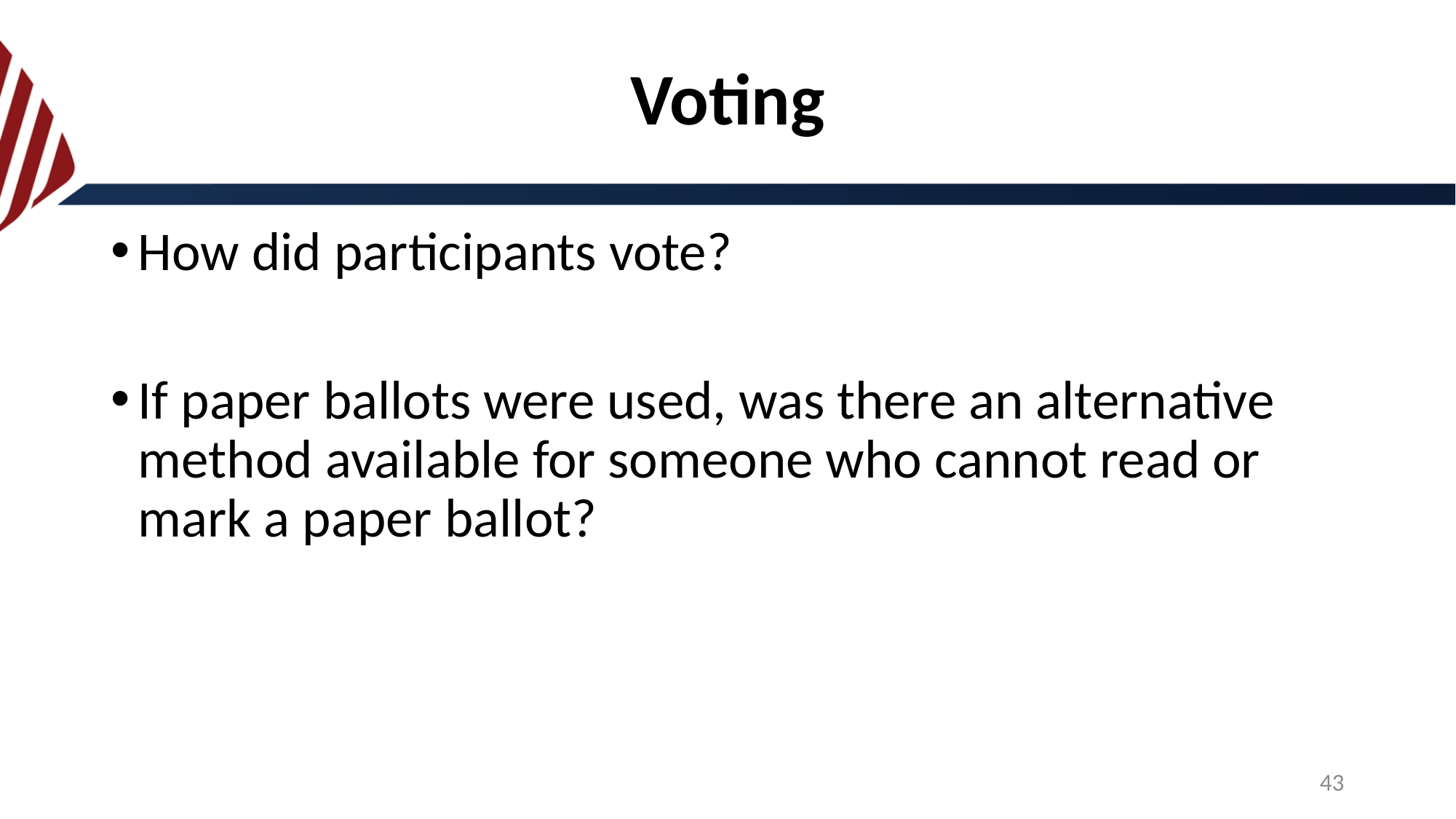

# Voting
How did participants vote?

If paper ballots were used, was there an alternative method available for someone who cannot read or mark a paper ballot?

43